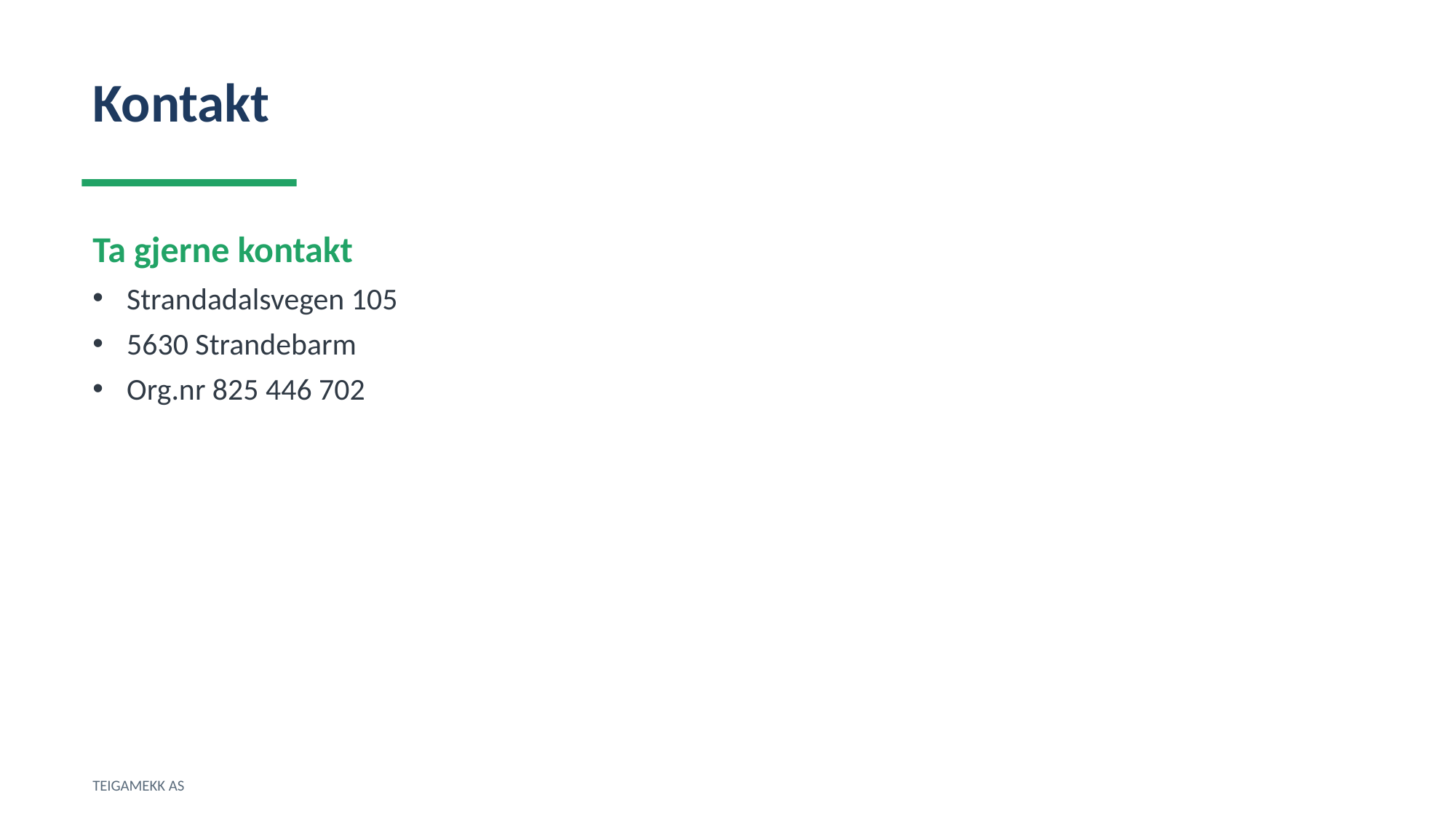

Kontakt

Ta gjerne kontakt
Strandadalsvegen 105
5630 Strandebarm
Org.nr 825 446 702
TEIGAMEKK AS